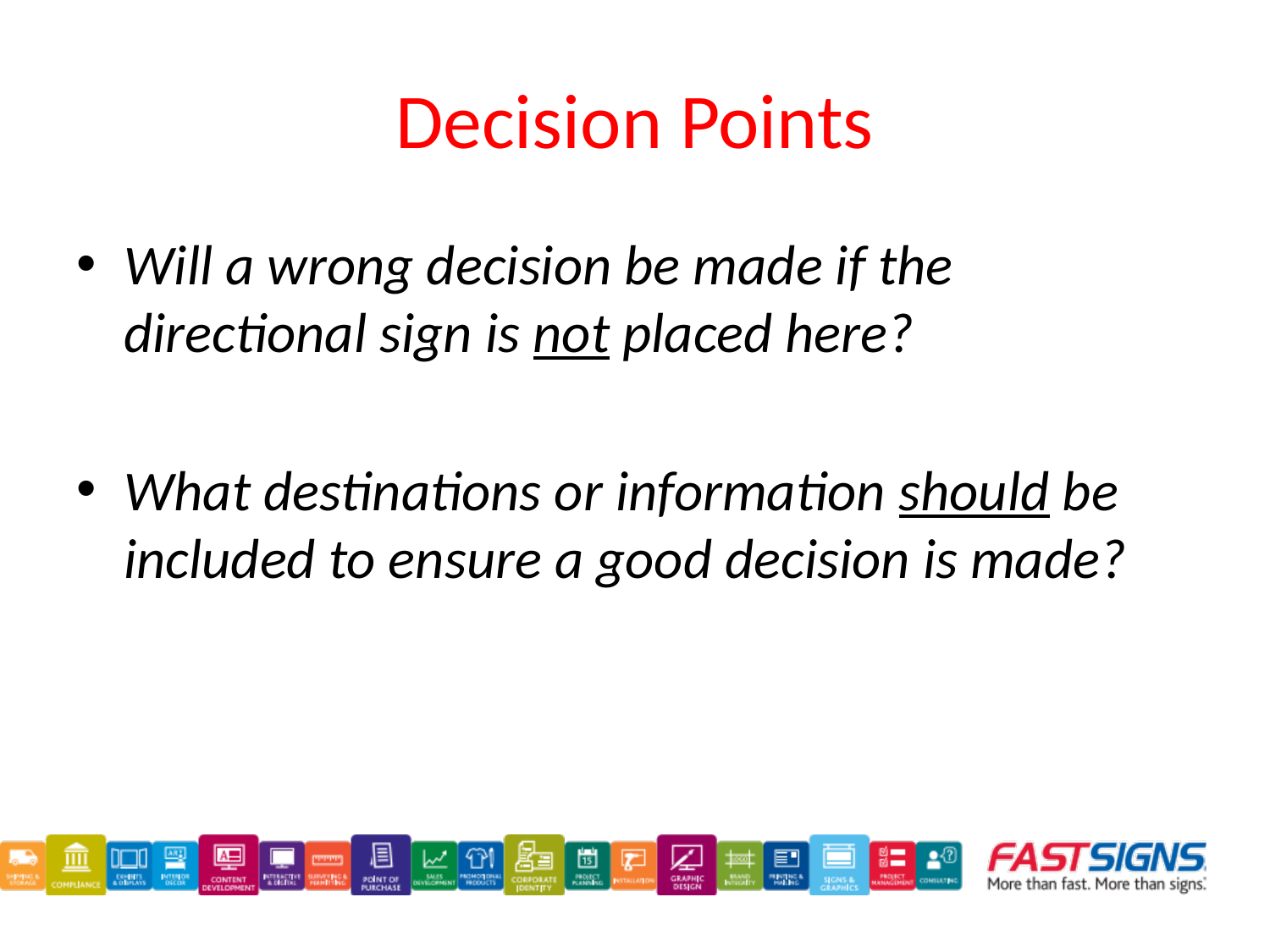

# Decision Points
Will a wrong decision be made if the directional sign is not placed here?

What destinations or information should be included to ensure a good decision is made?